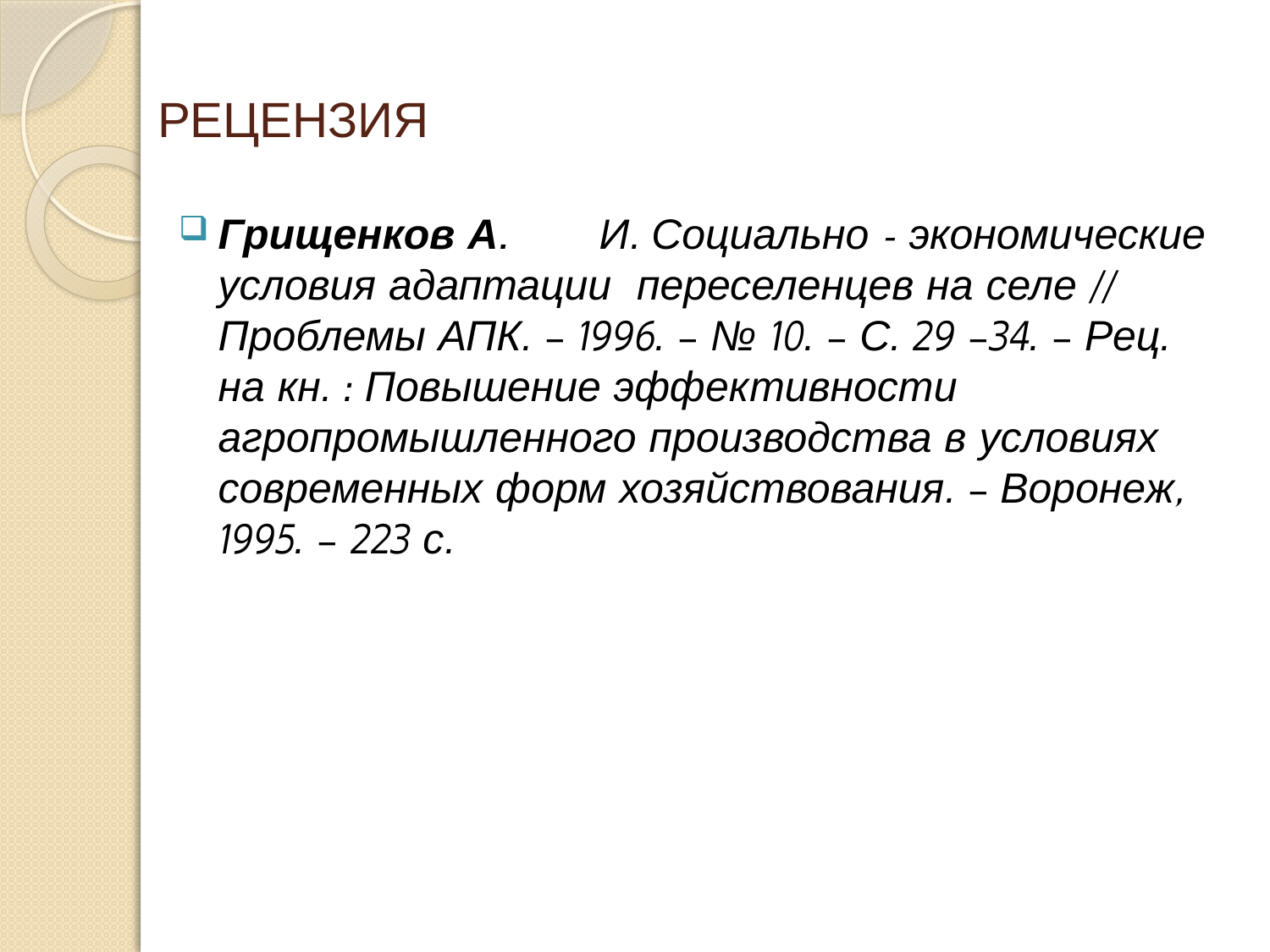

# РЕЦЕНЗИЯ
Грищенков А. 	И. Социально - экономические условия адаптации  переселенцев на селе // Проблемы АПК. – 1996. – № 10. – С. 29 –34. – Рец. на кн. : Повышение эффективности агропромышленного производства в условиях современных форм хозяйствования. – Воронеж, 1995. – 223 с.